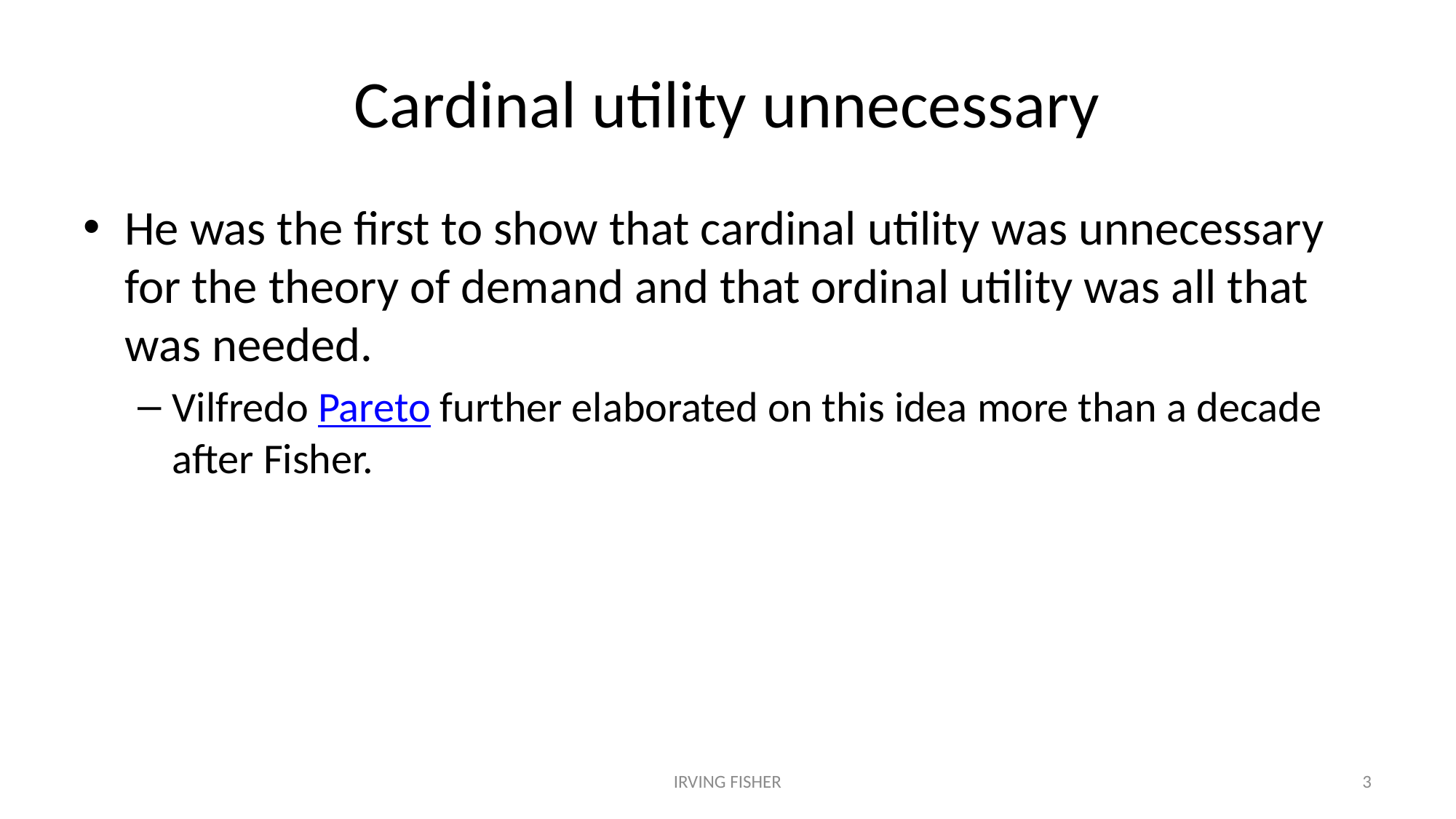

# Cardinal utility unnecessary
He was the first to show that cardinal utility was unnecessary for the theory of demand and that ordinal utility was all that was needed.
Vilfredo Pareto further elaborated on this idea more than a decade after Fisher.

IRVING FISHER
3